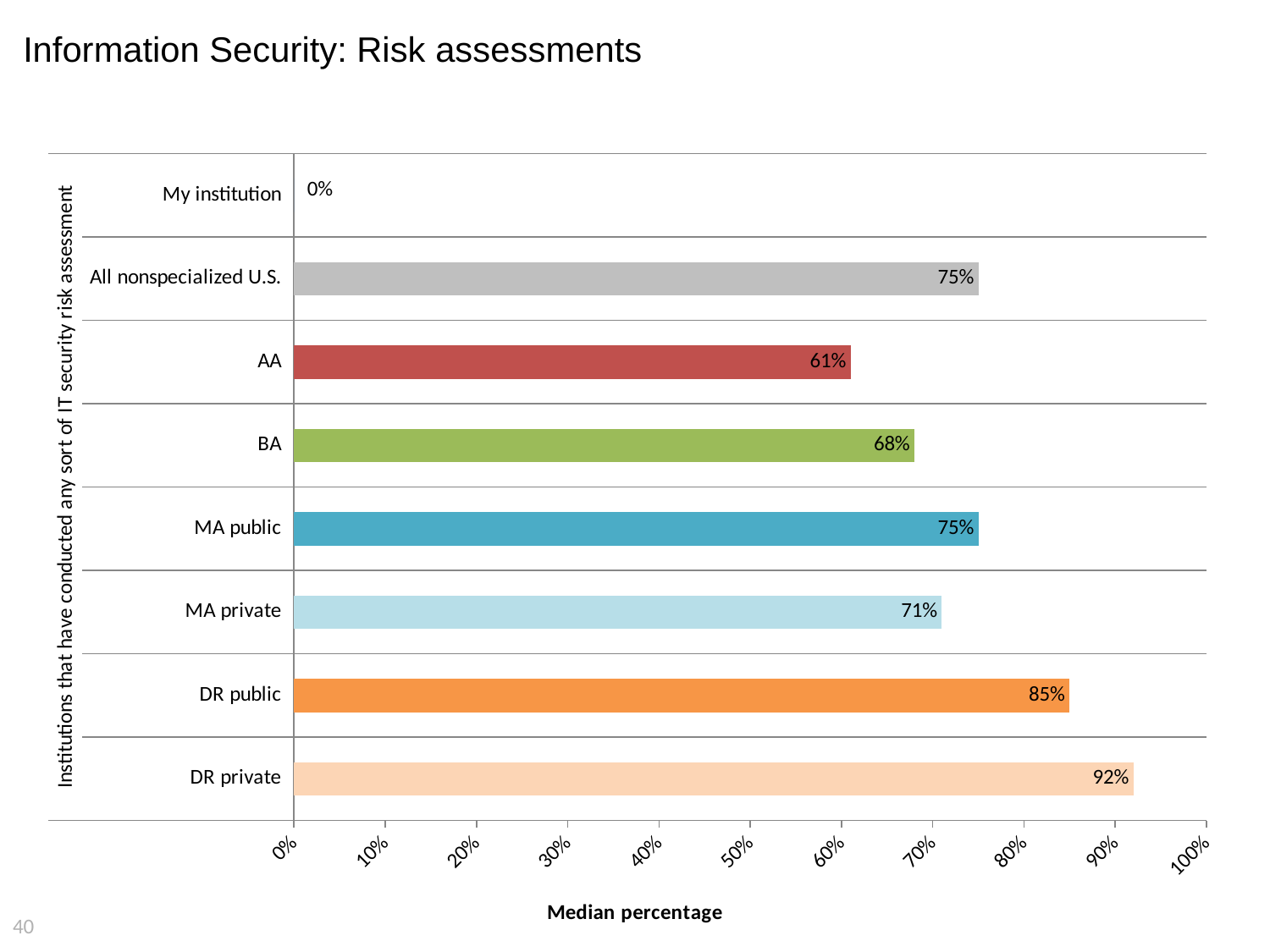

# Information Security: Risk assessments

### Chart

| Category | Percentage of institutions |
|---|---|
| DR private | 0.92 |
| DR public | 0.85 |
| MA private | 0.71 |
| MA public | 0.75 |
| BA | 0.68 |
| AA | 0.61 |
| All nonspecialized U.S. | 0.75 |
| My institution | 0.0 |
40